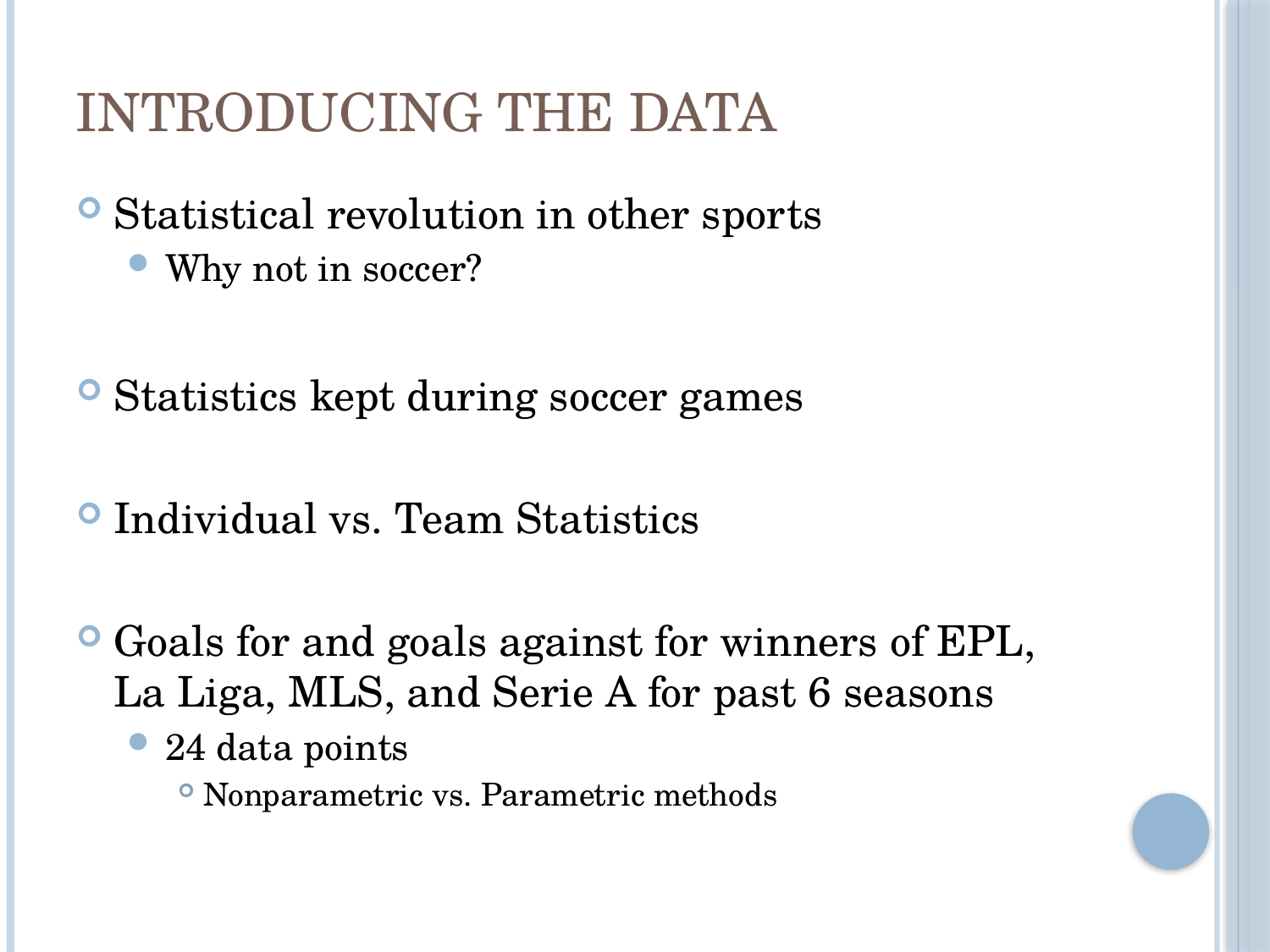

# INTRODUCING THE DATA
Statistical revolution in other sports
Why not in soccer?

Statistics kept during soccer games

Individual vs. Team Statistics

Goals for and goals against for winners of EPL, La Liga, MLS, and Serie A for past 6 seasons
24 data points
Nonparametric vs. Parametric methods